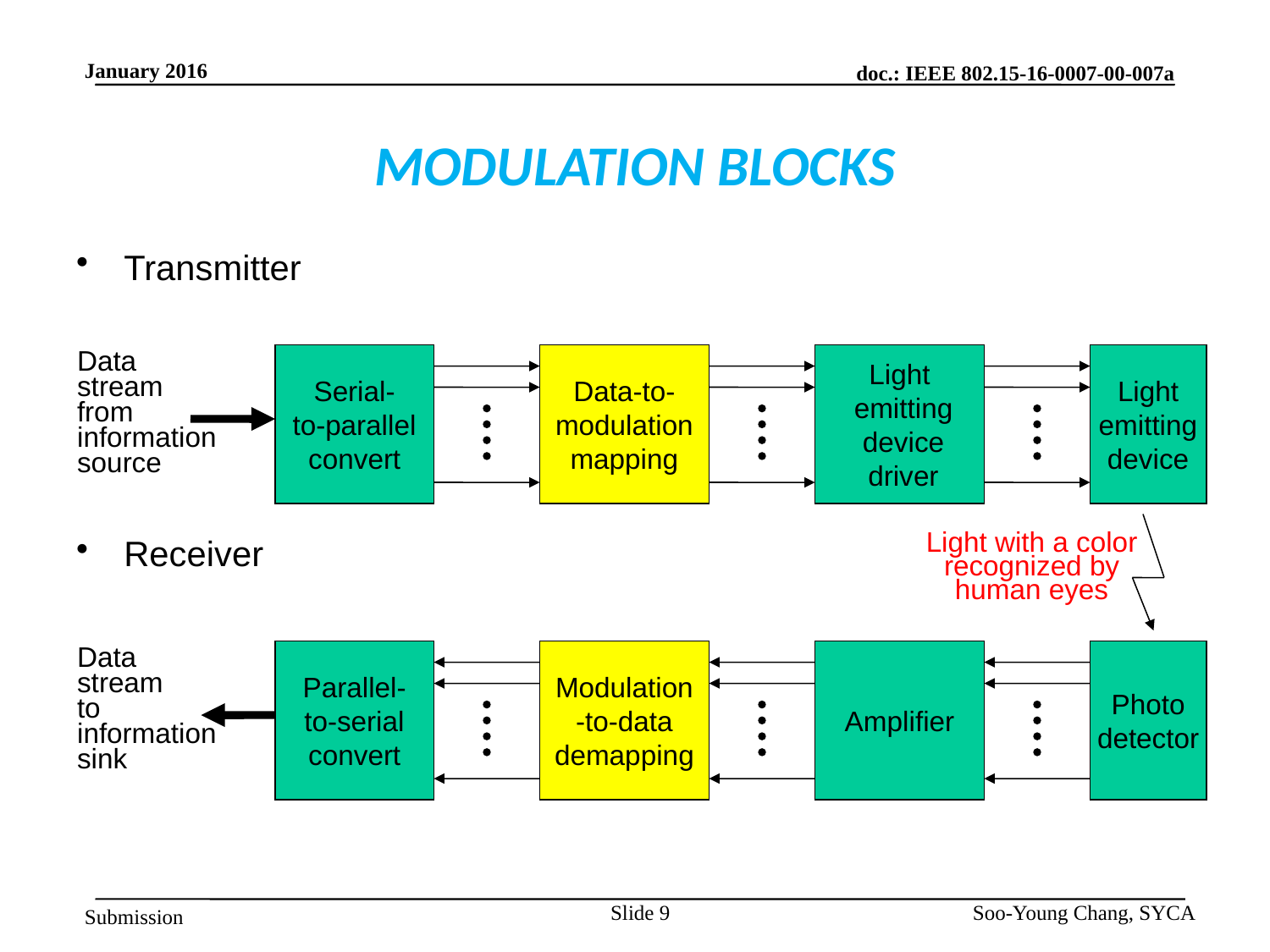

# MODULATION BLOCKS
Transmitter

Receiver
Data
stream
from
information
source
Serial-
to-parallel
convert
Data-to-
modulation
mapping
Light
 emitting
 device
 driver
Light
emitting
device

Light with a color
recognized by
human eyes

Data
stream
to
information
sink
Parallel-
to-serial
convert
Modulation
-to-data
demapping
Amplifier
Photo
detector

Slide 9
Soo-Young Chang, SYCA